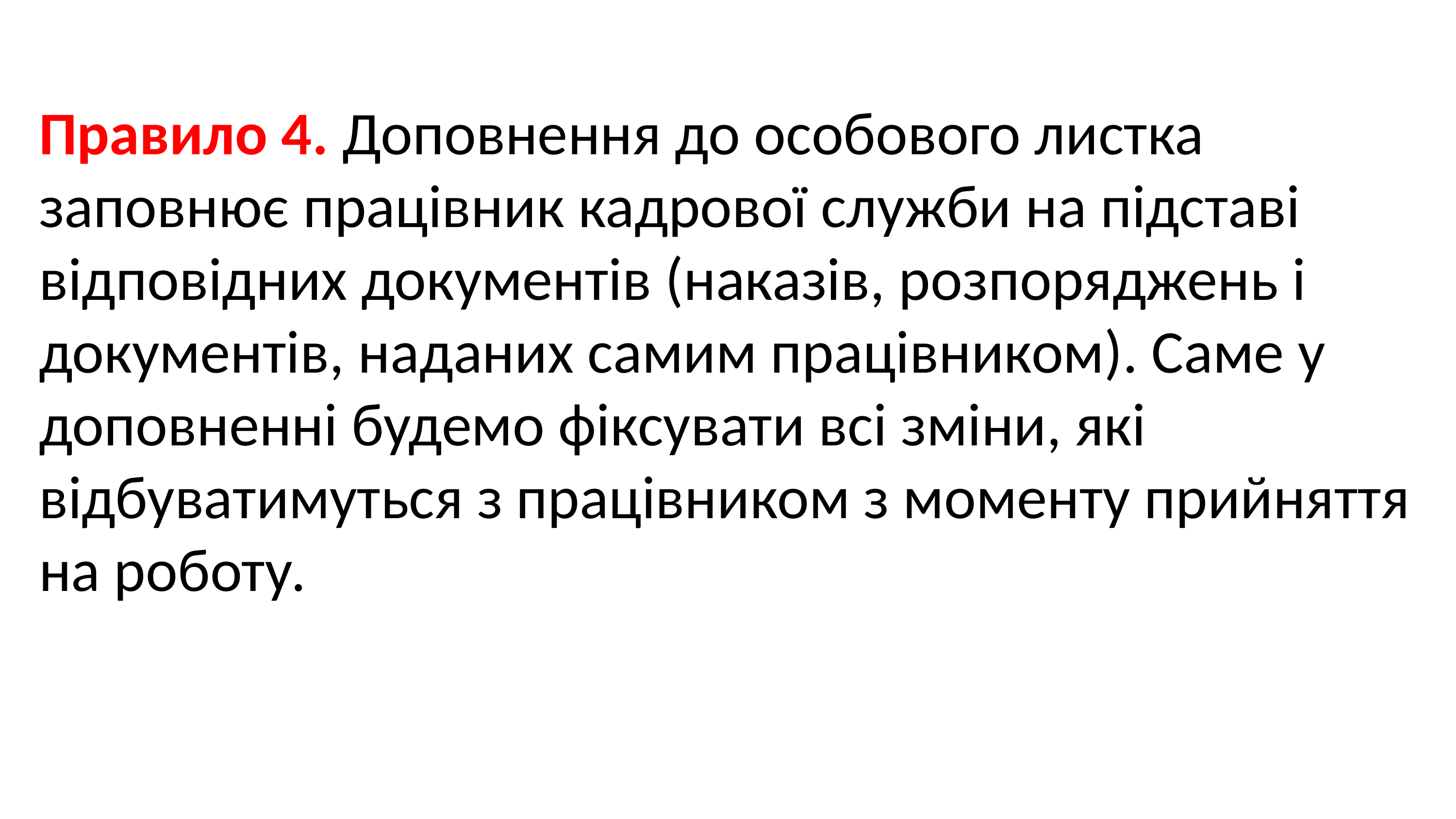

Правило 4. Доповнення до особового листка заповнює працівник кадрової служби на підставі відповідних документів (наказів, розпоряджень і документів, наданих самим працівником). Саме у доповненні будемо фіксувати всі зміни, які відбуватимуться з працівником з моменту прийняття на роботу.